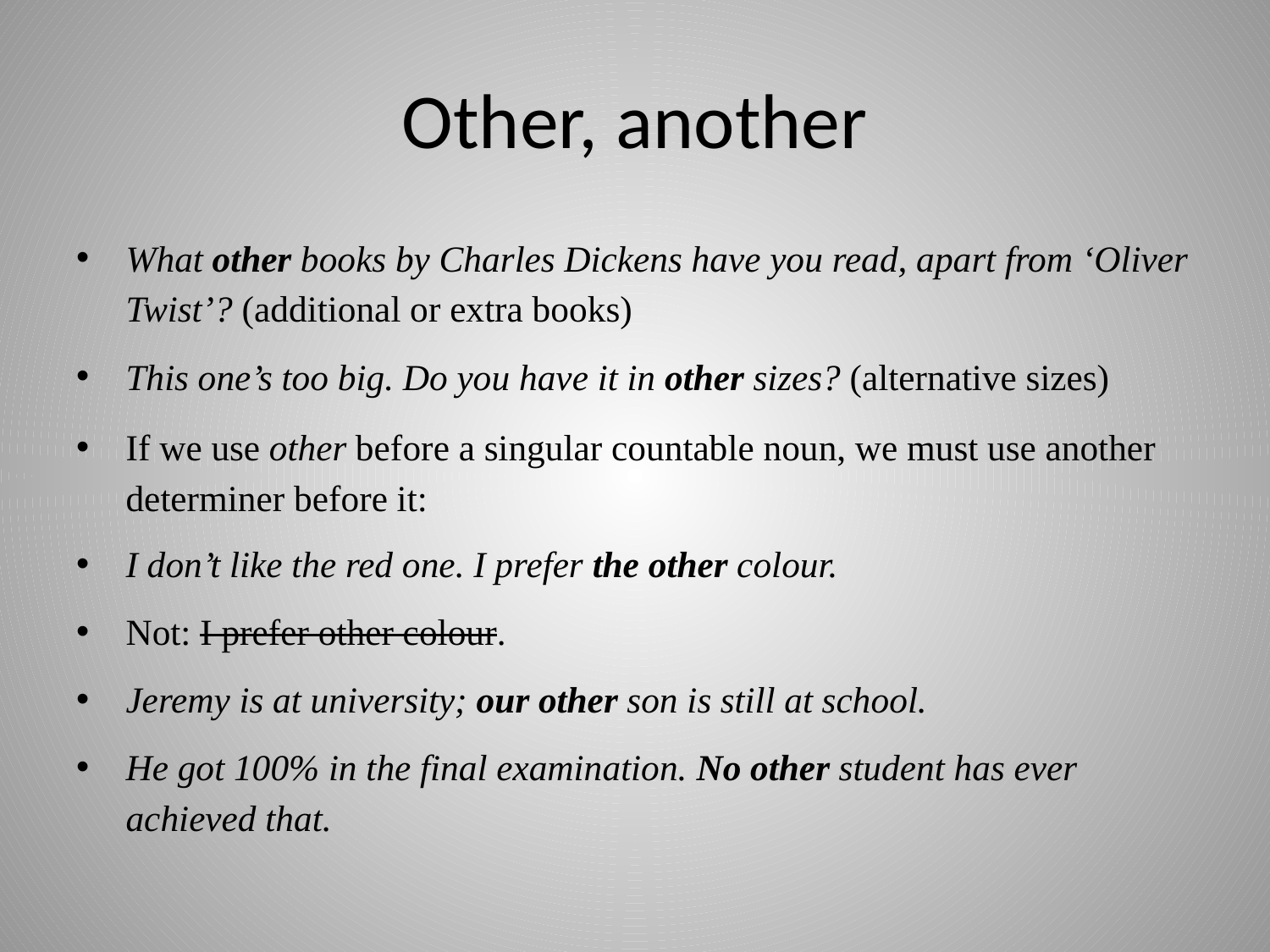

# Other, another
What other books by Charles Dickens have you read, apart from ‘Oliver Twist’? (additional or extra books)
This one’s too big. Do you have it in other sizes? (alternative sizes)
If we use other before a singular countable noun, we must use another determiner before it:
I don’t like the red one. I prefer the other colour.
Not: I prefer other colour.
Jeremy is at university; our other son is still at school.
He got 100% in the final examination. No other student has ever achieved that.